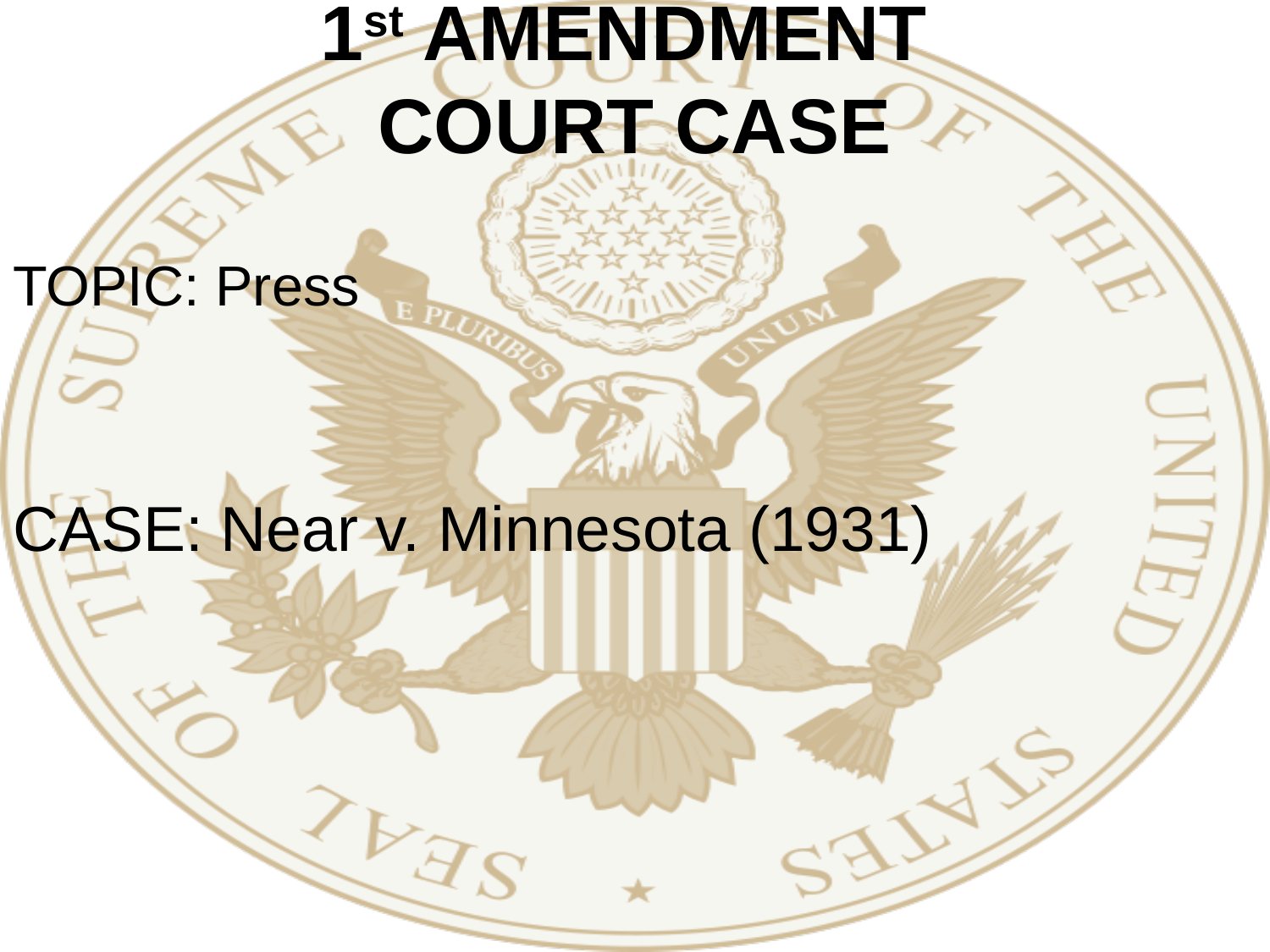

# 1st AMENDMENT COURT CASE
TOPIC: Press

CASE: Near v. Minnesota (1931)